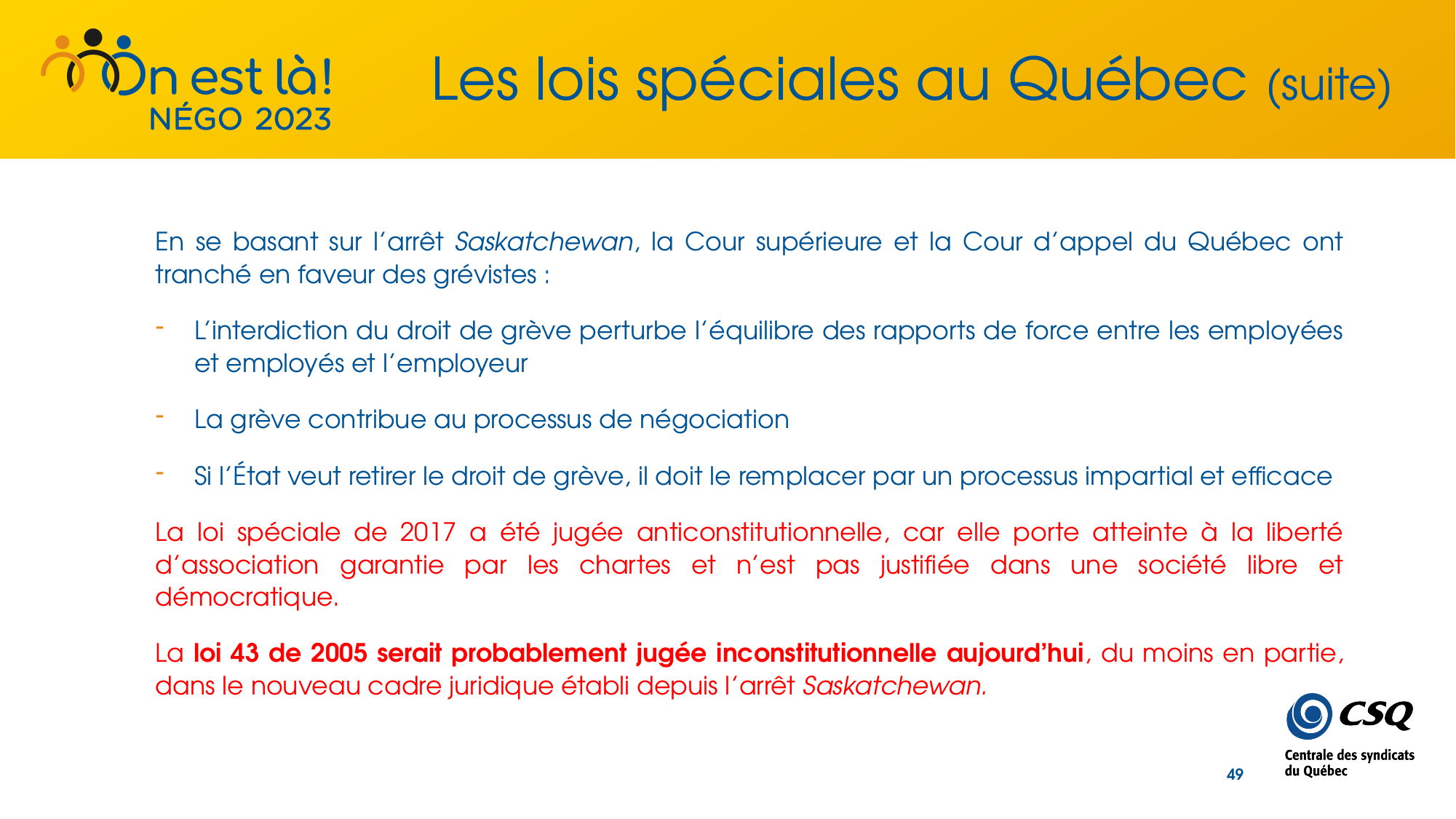

# Les lois spéciales au Québec (suite)
En se basant sur l’arrêt Saskatchewan, la Cour supérieure et la Cour d’appel du Québec ont tranché en faveur des grévistes :
L’interdiction du droit de grève perturbe l’équilibre des rapports de force entre les employées et employés et l’employeur
La grève contribue au processus de négociation
Si l’État veut retirer le droit de grève, il doit le remplacer par un processus impartial et efficace
La loi spéciale de 2017 a été jugée anticonstitutionnelle, car elle porte atteinte à la liberté d’association garantie par les chartes et n’est pas justifiée dans une société libre et démocratique.
La loi 43 de 2005 serait probablement jugée inconstitutionnelle aujourd’hui, du moins en partie, dans le nouveau cadre juridique établi depuis l’arrêt Saskatchewan.

49